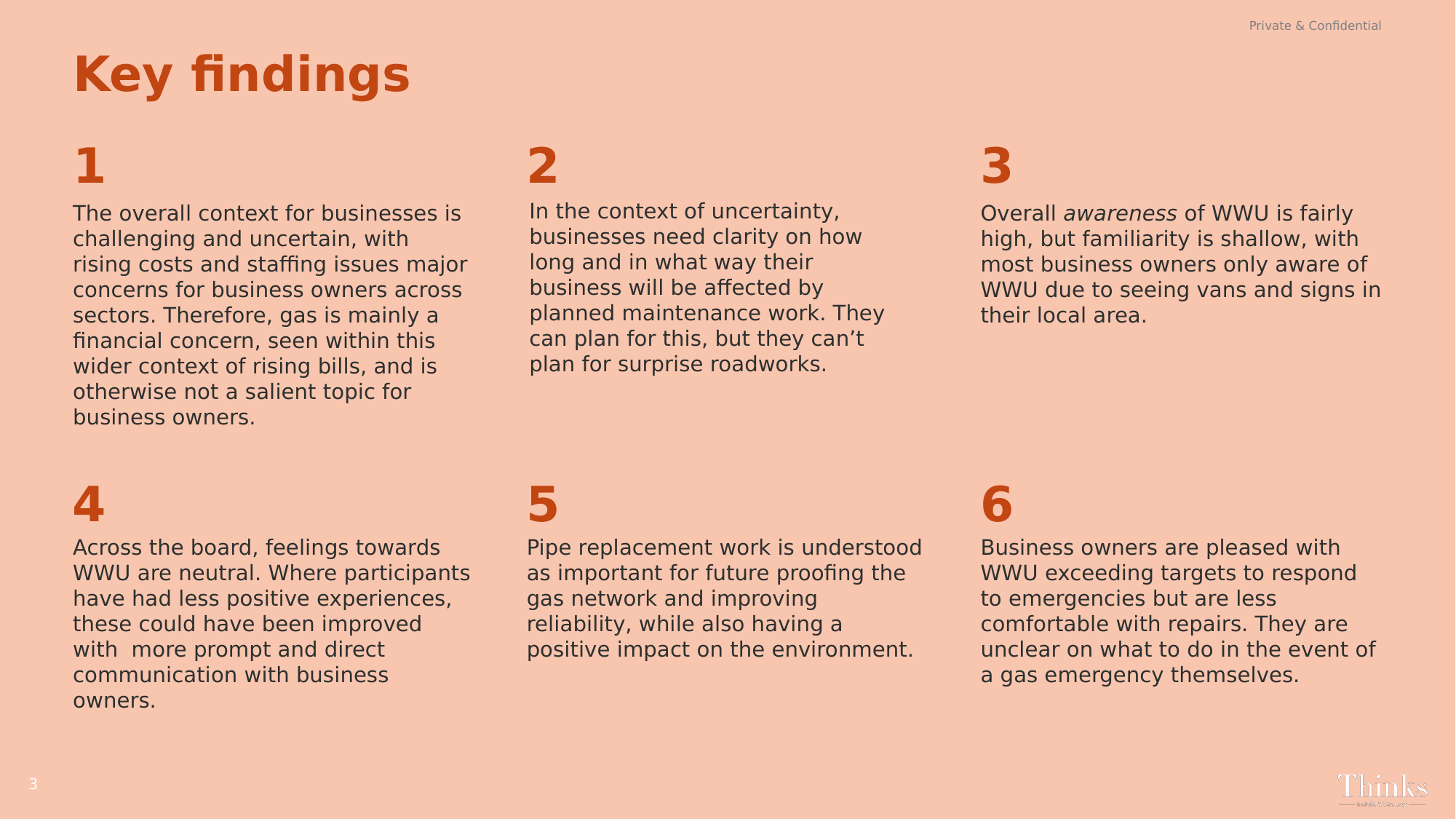

Private & Confidential
Key findings
1
2
3
The overall context for businesses is challenging and uncertain, with rising costs and staffing issues major concerns for business owners across sectors. Therefore, gas is mainly a financial concern, seen within this wider context of rising bills, and is otherwise not a salient topic for business owners.

Overall awareness of WWU is fairly high, but familiarity is shallow, with most business owners only aware of WWU due to seeing vans and signs in their local area.
In the context of uncertainty, businesses need clarity on how long and in what way their business will be affected by planned maintenance work. They can plan for this, but they can’t plan for surprise roadworks.

4
5
6
Across the board, feelings towards WWU are neutral. Where participants have had less positive experiences, these could have been improved with  more prompt and direct communication with business owners.

Pipe replacement work is understood as important for future proofing the gas network and improving reliability, while also having a positive impact on the environment.
Business owners are pleased with WWU exceeding targets to respond to emergencies but are less comfortable with repairs. They are unclear on what to do in the event of a gas emergency themselves.

3